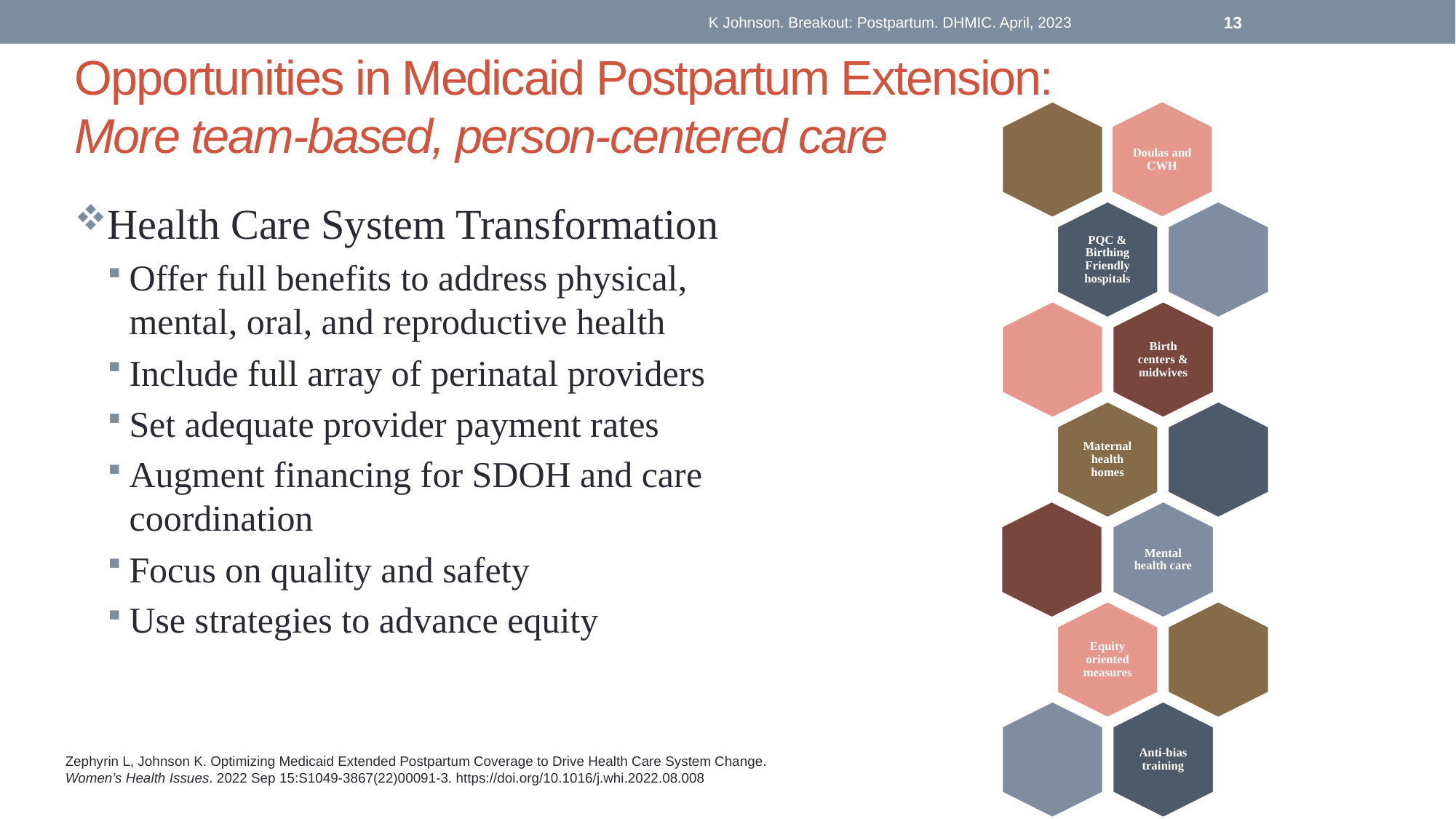

K Johnson. Breakout: Postpartum. DHMIC. April, 2023
13
# Opportunities in Medicaid Postpartum Extension: More team-based, person-centered care
Doulas and CWH

PQC & Birthing Friendly hospitals

Birth centers & midwives

Maternal health homes

Mental health care

Equity oriented measures

Anti-bias training

Health Care System Transformation
Offer full benefits to address physical, mental, oral, and reproductive health
Include full array of perinatal providers
Set adequate provider payment rates
Augment financing for SDOH and care coordination
Focus on quality and safety
Use strategies to advance equity
Zephyrin L, Johnson K. Optimizing Medicaid Extended Postpartum Coverage to Drive Health Care System Change. Women’s Health Issues. 2022 Sep 15:S1049-3867(22)00091-3. https://doi.org/10.1016/j.whi.2022.08.008